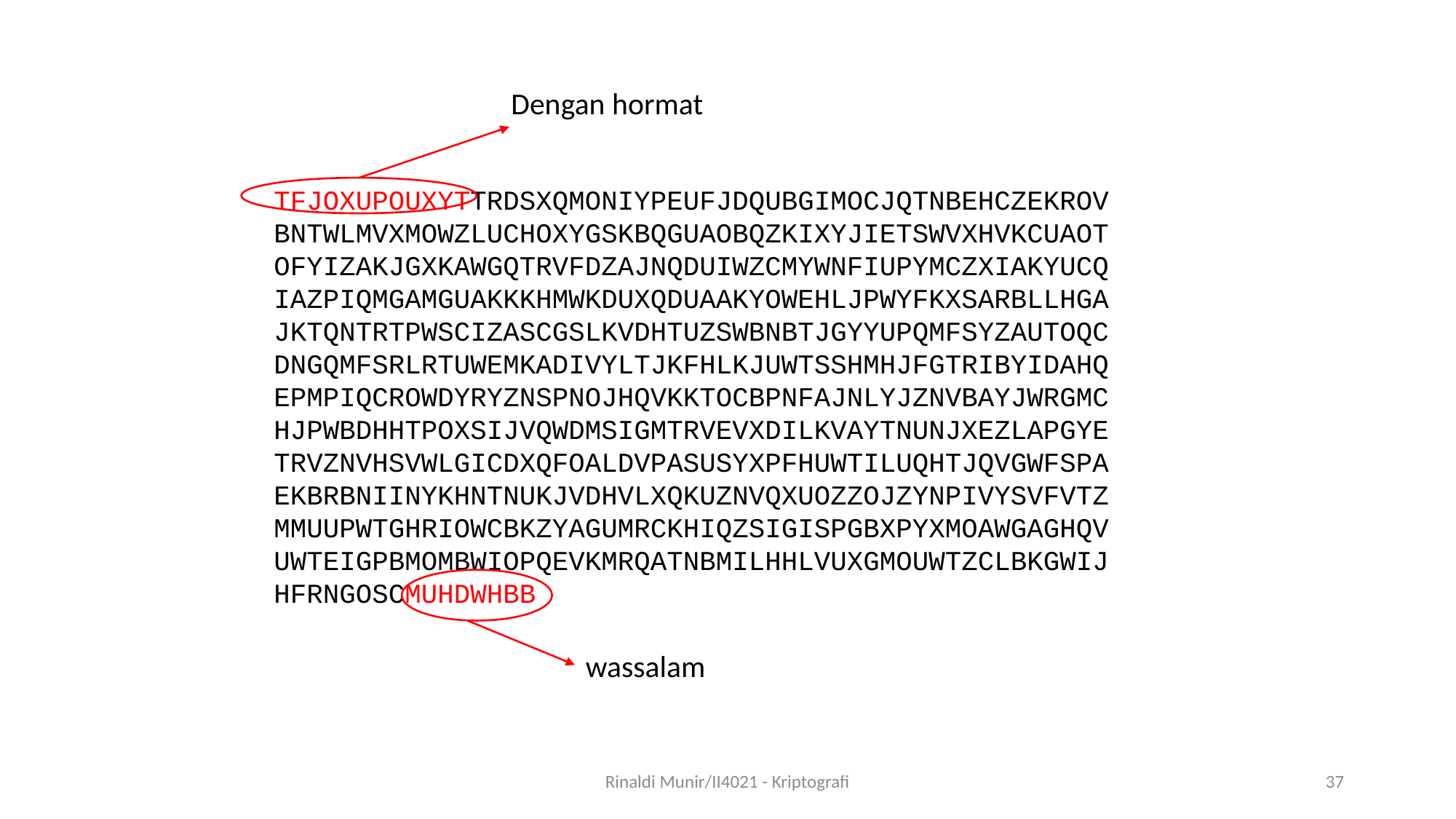

Dengan hormat

TFJOXUPOUXYTTRDSXQMONIYPEUFJDQUBGIMOCJQTNBEHCZEKROVBNTWLMVXMOWZLUCHOXYGSKBQGUAOBQZKIXYJIETSWVXHVKCUAOTOFYIZAKJGXKAWGQTRVFDZAJNQDUIWZCMYWNFIUPYMCZXIAKYUCQIAZPIQMGAMGUAKKKHMWKDUXQDUAAKYOWEHLJPWYFKXSARBLLHGAJKTQNTRTPWSCIZASCGSLKVDHTUZSWBNBTJGYYUPQMFSYZAUTOQCDNGQMFSRLRTUWEMKADIVYLTJKFHLKJUWTSSHMHJFGTRIBYIDAHQEPMPIQCROWDYRYZNSPNOJHQVKKTOCBPNFAJNLYJZNVBAYJWRGMCHJPWBDHHTPOXSIJVQWDMSIGMTRVEVXDILKVAYTNUNJXEZLAPGYETRVZNVHSVWLGICDXQFOALDVPASUSYXPFHUWTILUQHTJQVGWFSPAEKBRBNIINYKHNTNUKJVDHVLXQKUZNVQXUOZZOJZYNPIVYSVFVTZMMUUPWTGHRIOWCBKZYAGUMRCKHIQZSIGISPGBXPYXMOAWGAGHQVUWTEIGPBMOMBWIOPQEVKMRQATNBMILHHLVUXGMOUWTZCLBKGWIJHFRNGOSCMUHDWHBB

wassalam
Rinaldi Munir/II4021 - Kriptografi
37